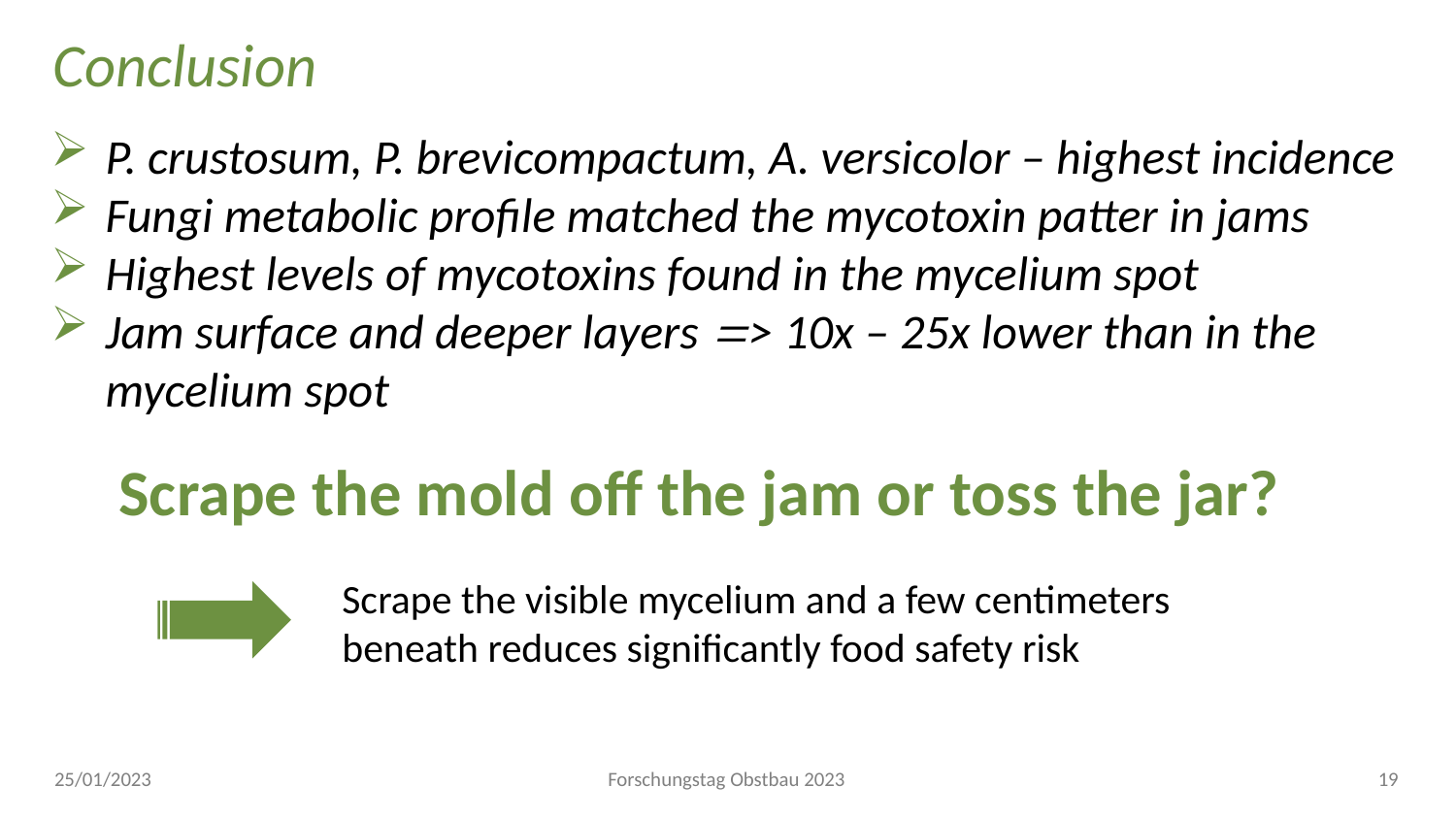

# Conclusion
P. crustosum, P. brevicompactum, A. versicolor – highest incidence
Fungi metabolic profile matched the mycotoxin patter in jams
Highest levels of mycotoxins found in the mycelium spot
Jam surface and deeper layers => 10x – 25x lower than in the mycelium spot
Scrape the mold off the jam or toss the jar?
Scrape the visible mycelium and a few centimeters beneath reduces significantly food safety risk

25/01/2023
Forschungstag Obstbau 2023
19
Figure 3. Jam sample before sampling    Figure 4. Jam sample after sampling